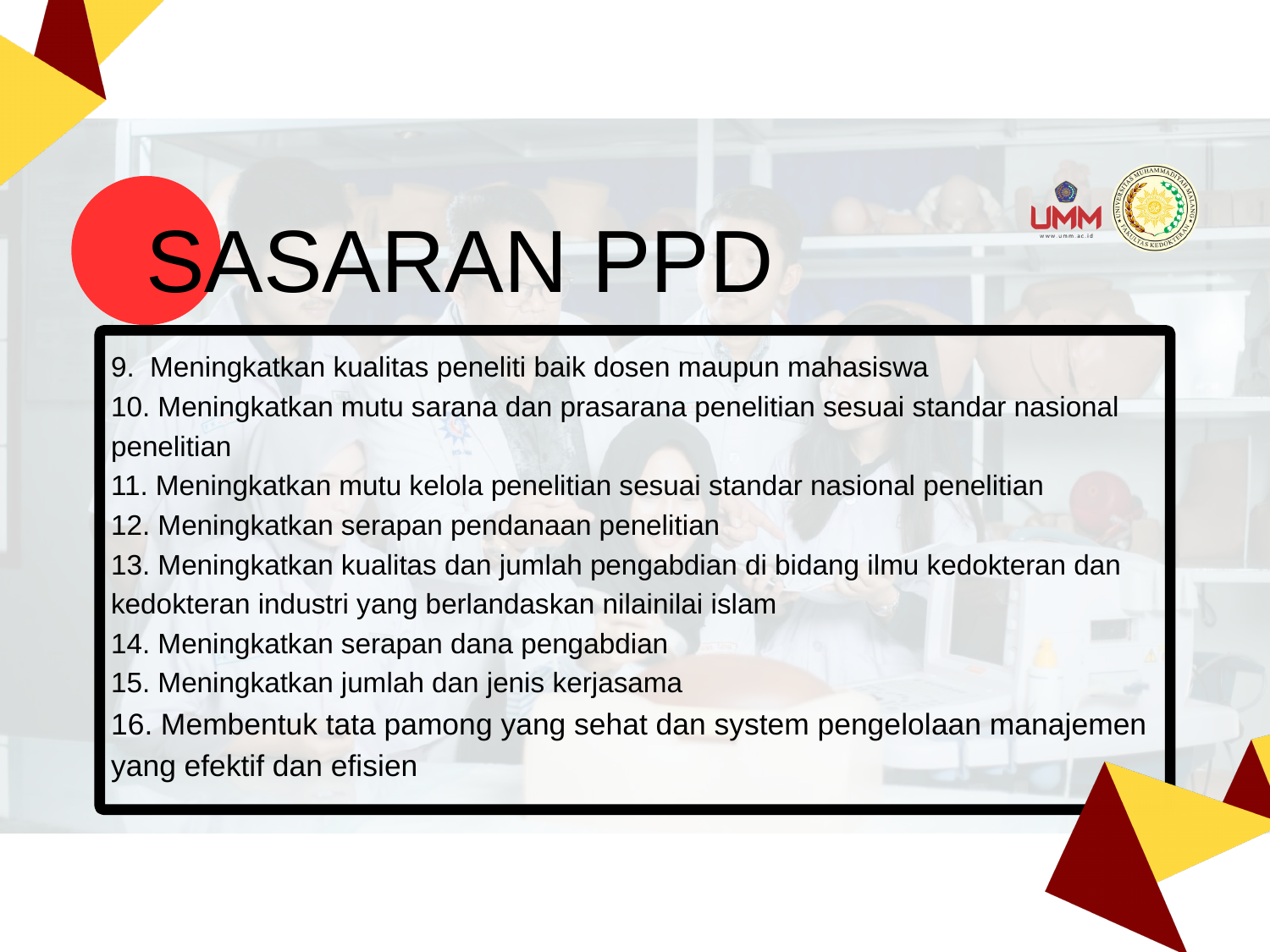

SASARAN PPD

9.  Meningkatkan kualitas peneliti baik dosen maupun mahasiswa
10. Meningkatkan mutu sarana dan prasarana penelitian sesuai standar nasional penelitian
11. Meningkatkan mutu kelola penelitian sesuai standar nasional penelitian
12. Meningkatkan serapan pendanaan penelitian
13. Meningkatkan kualitas dan jumlah pengabdian di bidang ilmu kedokteran dan kedokteran industri yang berlandaskan nilainilai islam
14. Meningkatkan serapan dana pengabdian
15. Meningkatkan jumlah dan jenis kerjasama
16. Membentuk tata pamong yang sehat dan system pengelolaan manajemen yang efektif dan efisien